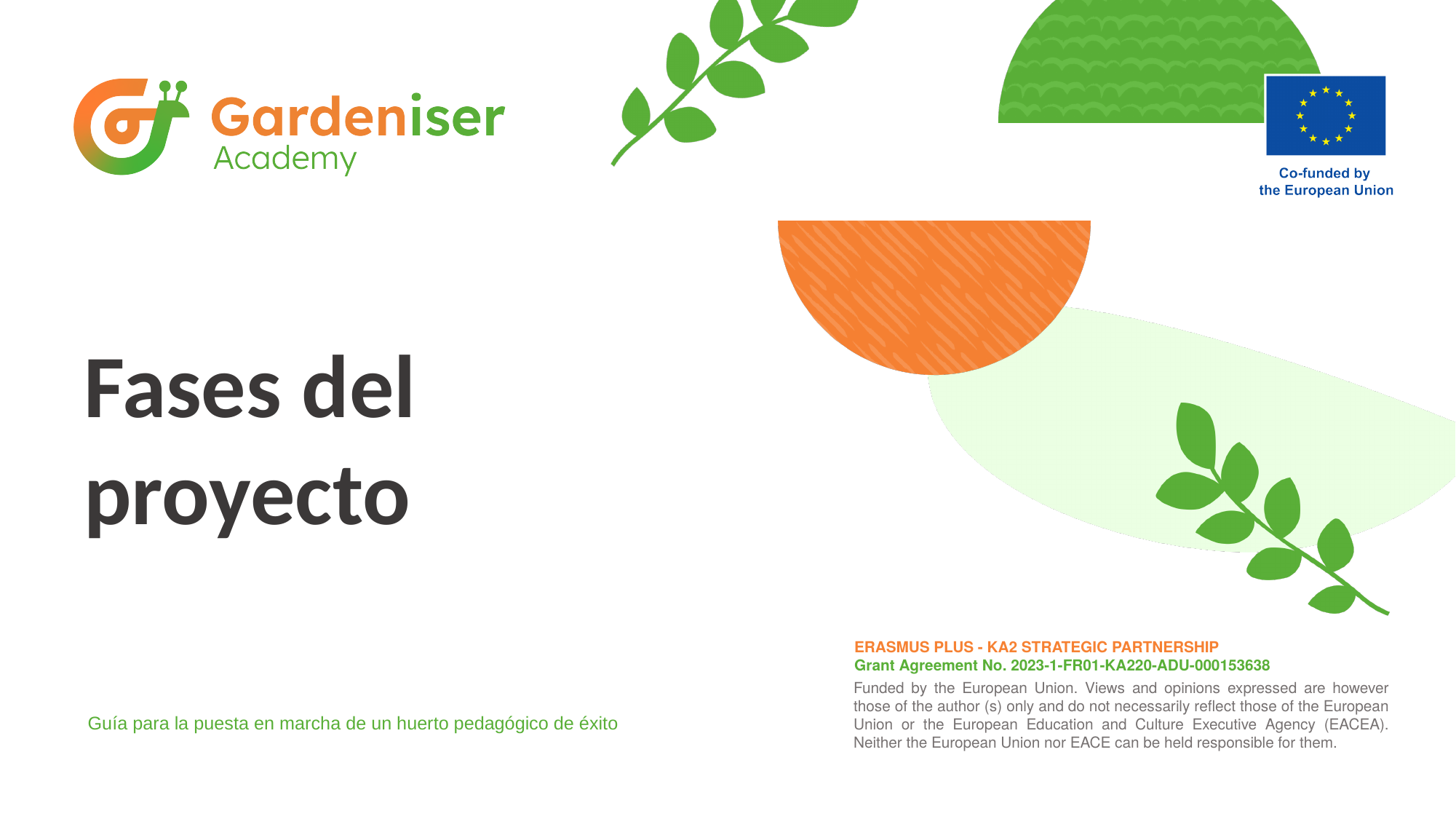

# Fases del proyecto
Guía para la puesta en marcha de un huerto pedagógico de éxito